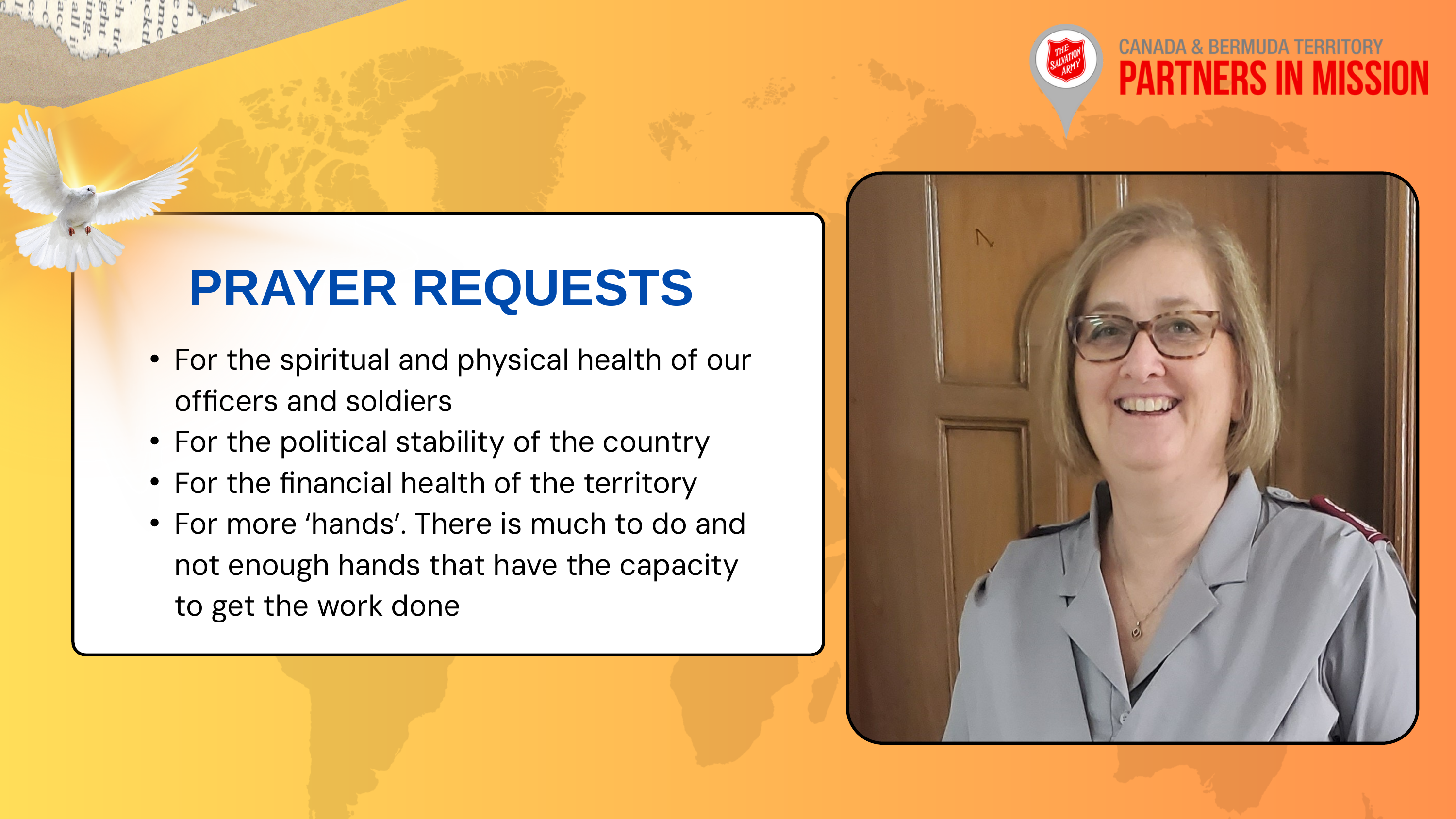

PRAYER REQUESTS
For the spiritual and physical health of our officers and soldiers
For the political stability of the country
For the financial health of the territory
For more ‘hands’. There is much to do and not enough hands that have the capacity to get the work done